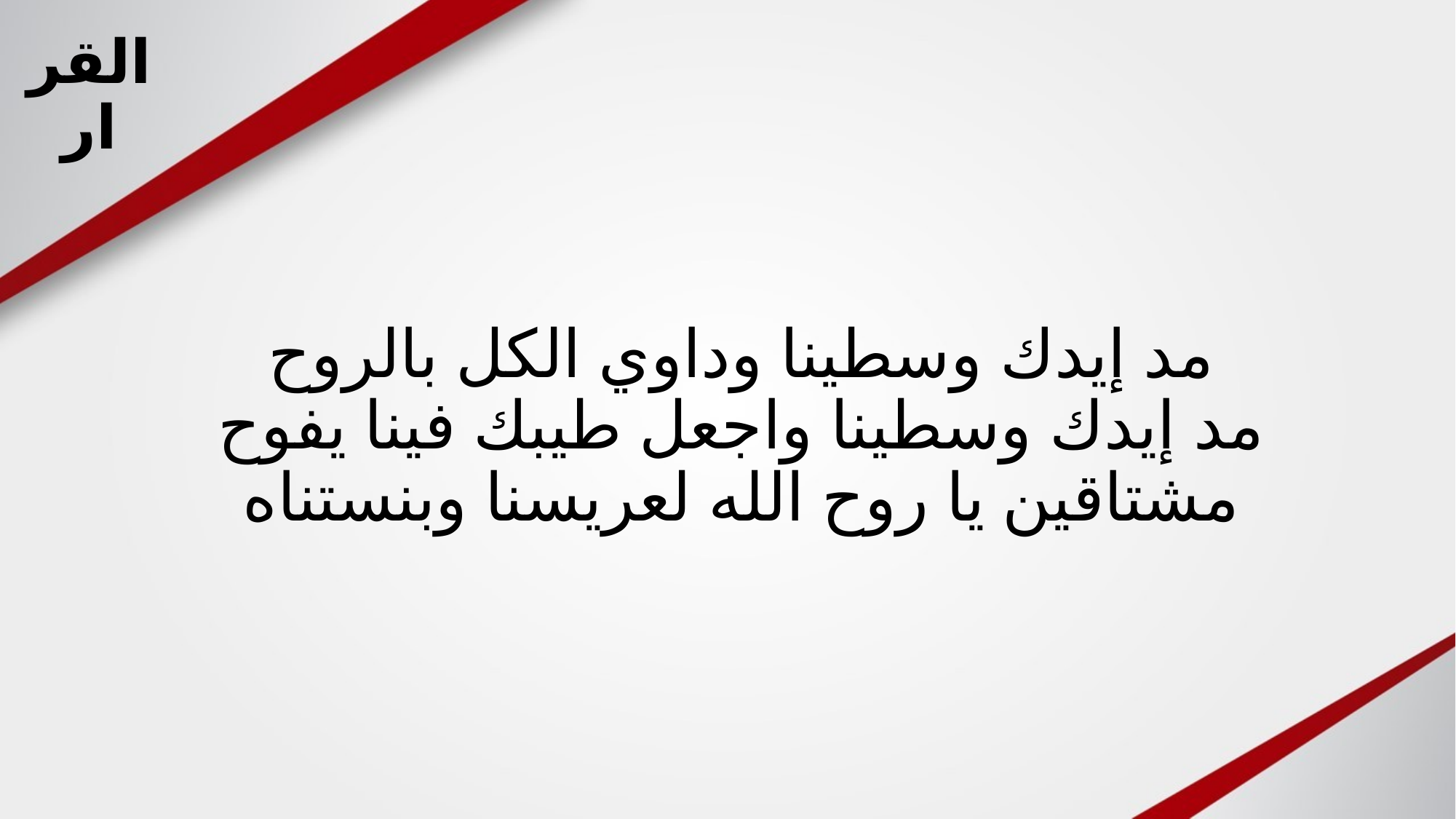

القرار
# مد إيدك وسطينا وداوي الكل بالروح مد إيدك وسطينا واجعل طيبك فينا يفوح مشتاقين يا روح الله لعريسنا وبنستناه